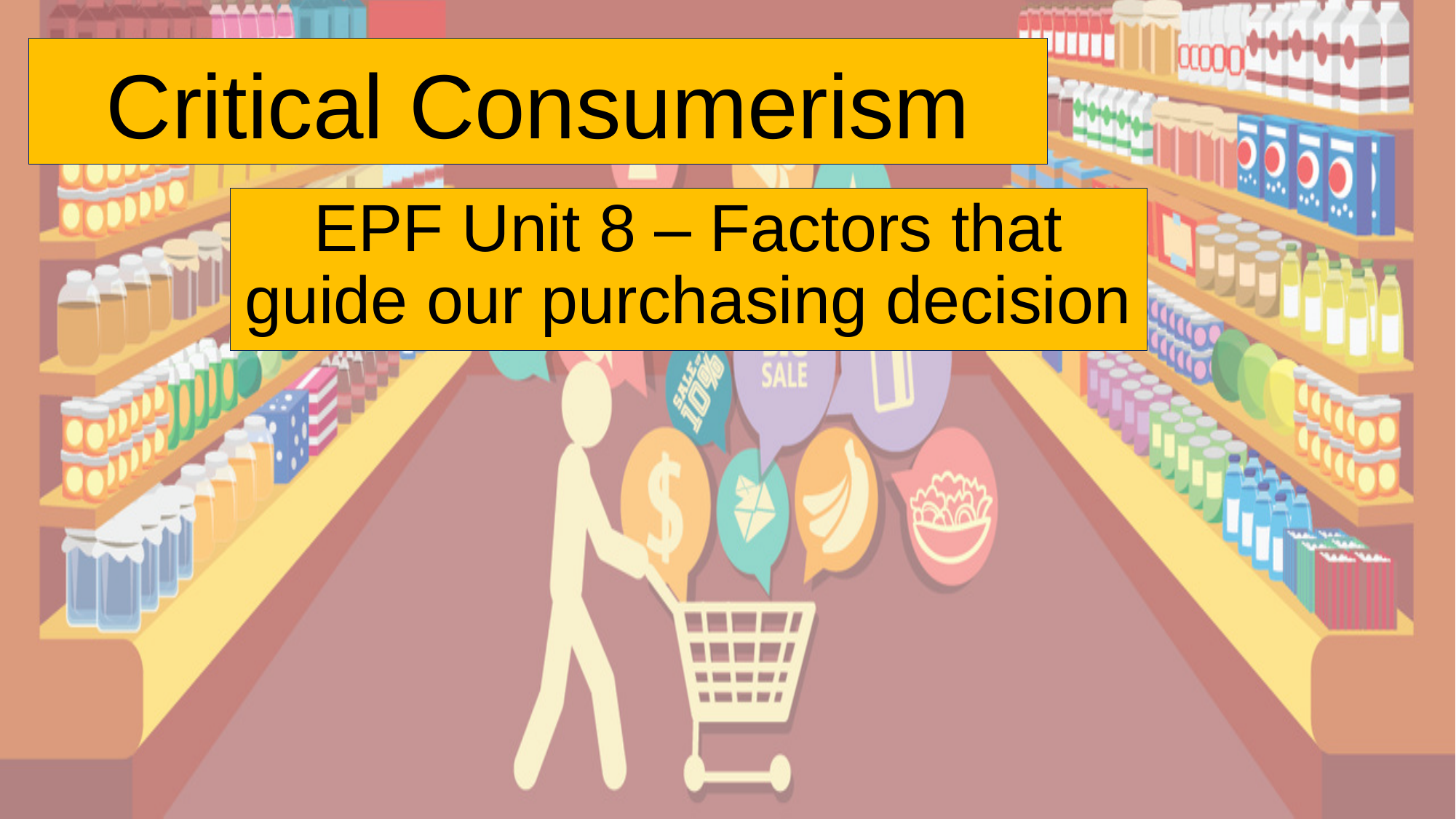

# Critical Consumerism
EPF Unit 8 – Factors that guide our purchasing decision